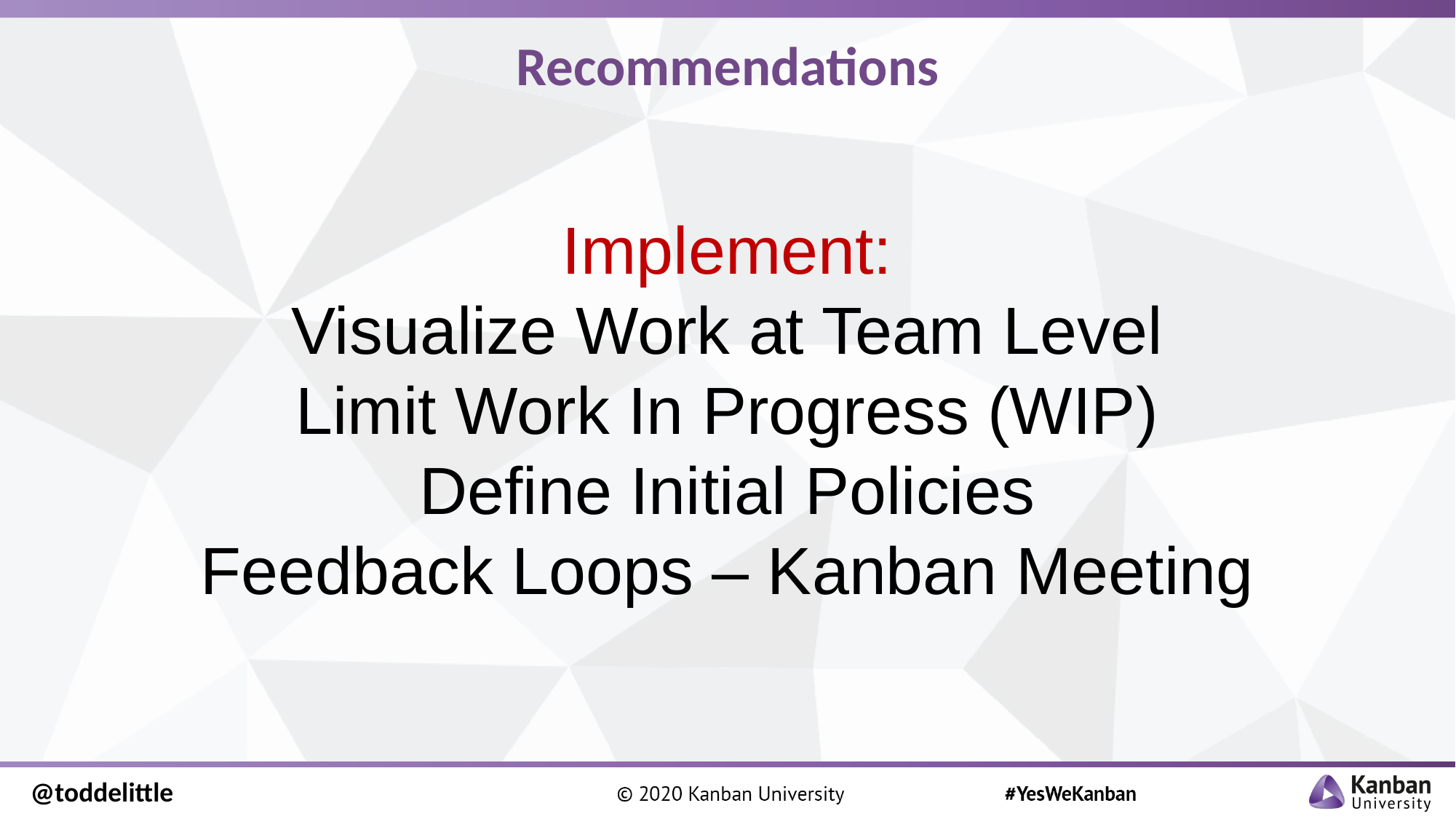

# Recommendations
Implement:
Visualize Work at Team Level
Limit Work In Progress (WIP)
Define Initial Policies
Feedback Loops – Kanban Meeting